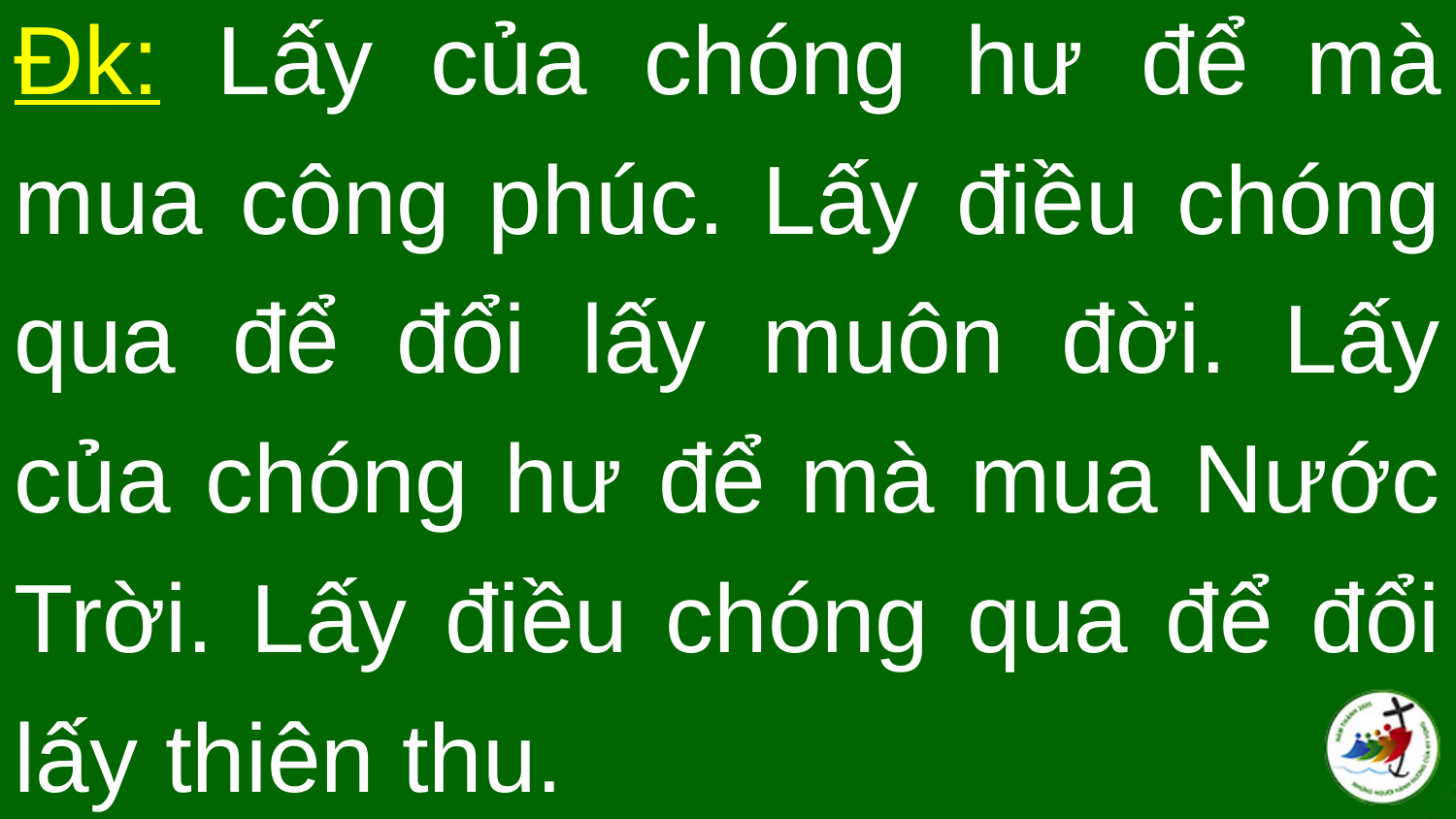

Đk: Lấy của chóng hư để mà mua công phúc. Lấy điều chóng qua để đổi lấy muôn đời. Lấy của chóng hư để mà mua Nước Trời. Lấy điều chóng qua để đổi lấy thiên thu.